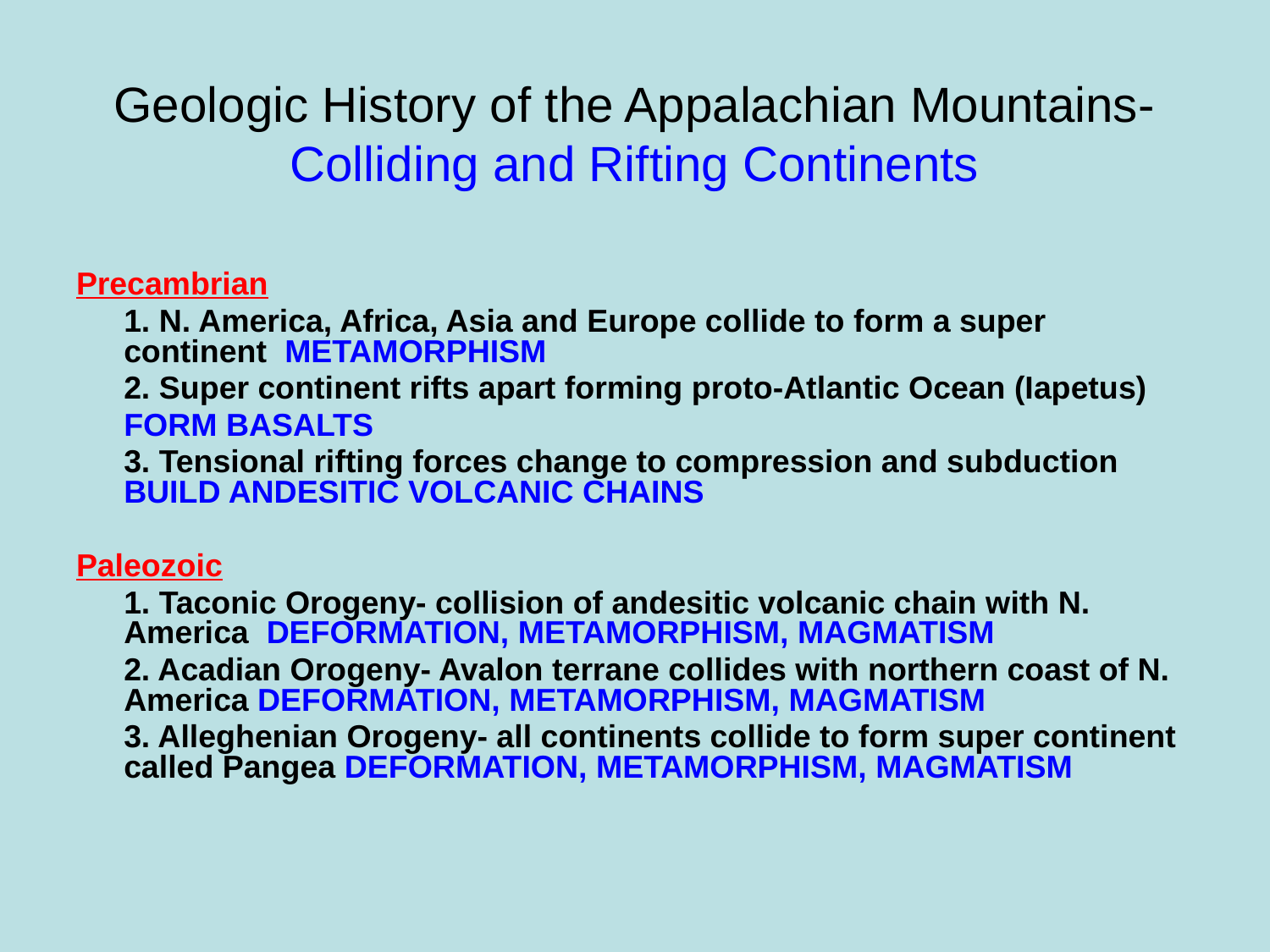

# Geologic History of the Appalachian Mountains- Colliding and Rifting Continents
Precambrian
	1. N. America, Africa, Asia and Europe collide to form a super     continent  METAMORPHISM
	2. Super continent rifts apart forming proto-Atlantic Ocean (Iapetus)
	FORM BASALTS
	3. Tensional rifting forces change to compression and subduction  BUILD ANDESITIC VOLCANIC CHAINS

Paleozoic
	1. Taconic Orogeny- collision of andesitic volcanic chain with N. America  DEFORMATION, METAMORPHISM, MAGMATISM
	2. Acadian Orogeny- Avalon terrane collides with northern coast of N. America DEFORMATION, METAMORPHISM, MAGMATISM
	3. Alleghenian Orogeny- all continents collide to form super continent called Pangea DEFORMATION, METAMORPHISM, MAGMATISM